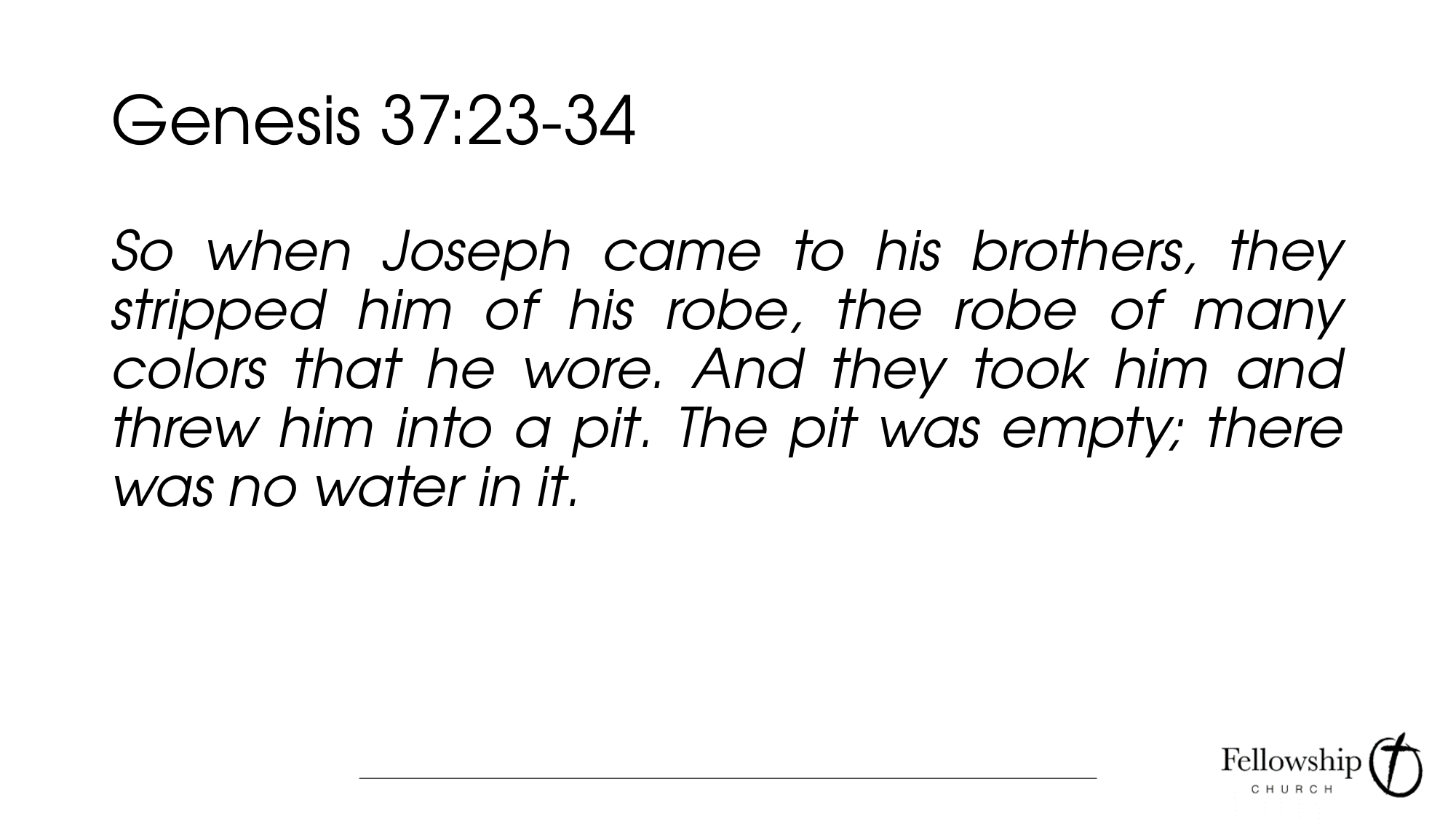

# Genesis 37:23-34
So when Joseph came to his brothers, they stripped him of his robe, the robe of many colors that he wore. And they took him and threw him into a pit. The pit was empty; there was no water in it.